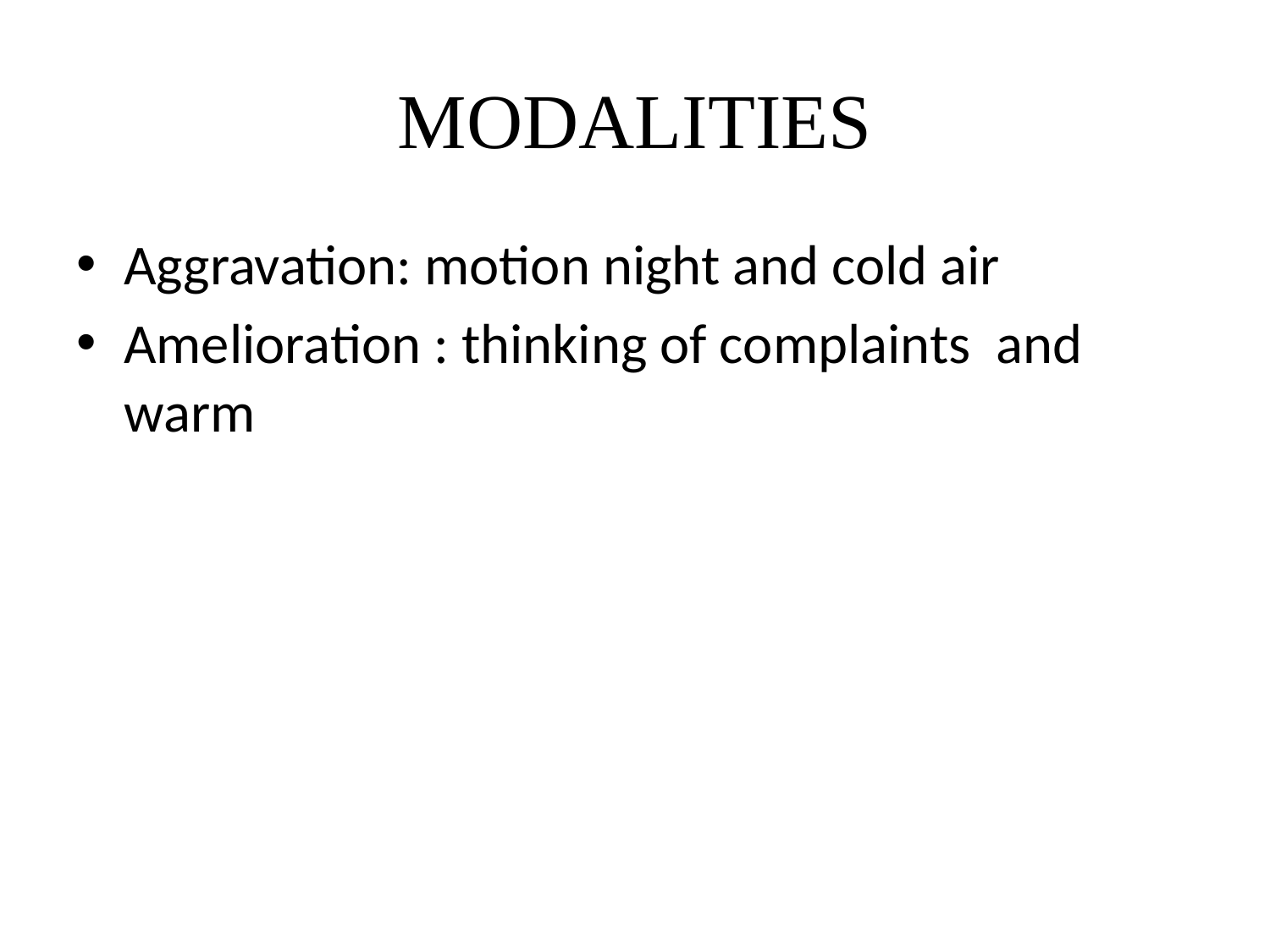

# MODALITIES
Aggravation: motion night and cold air
Amelioration : thinking of complaints  and warm